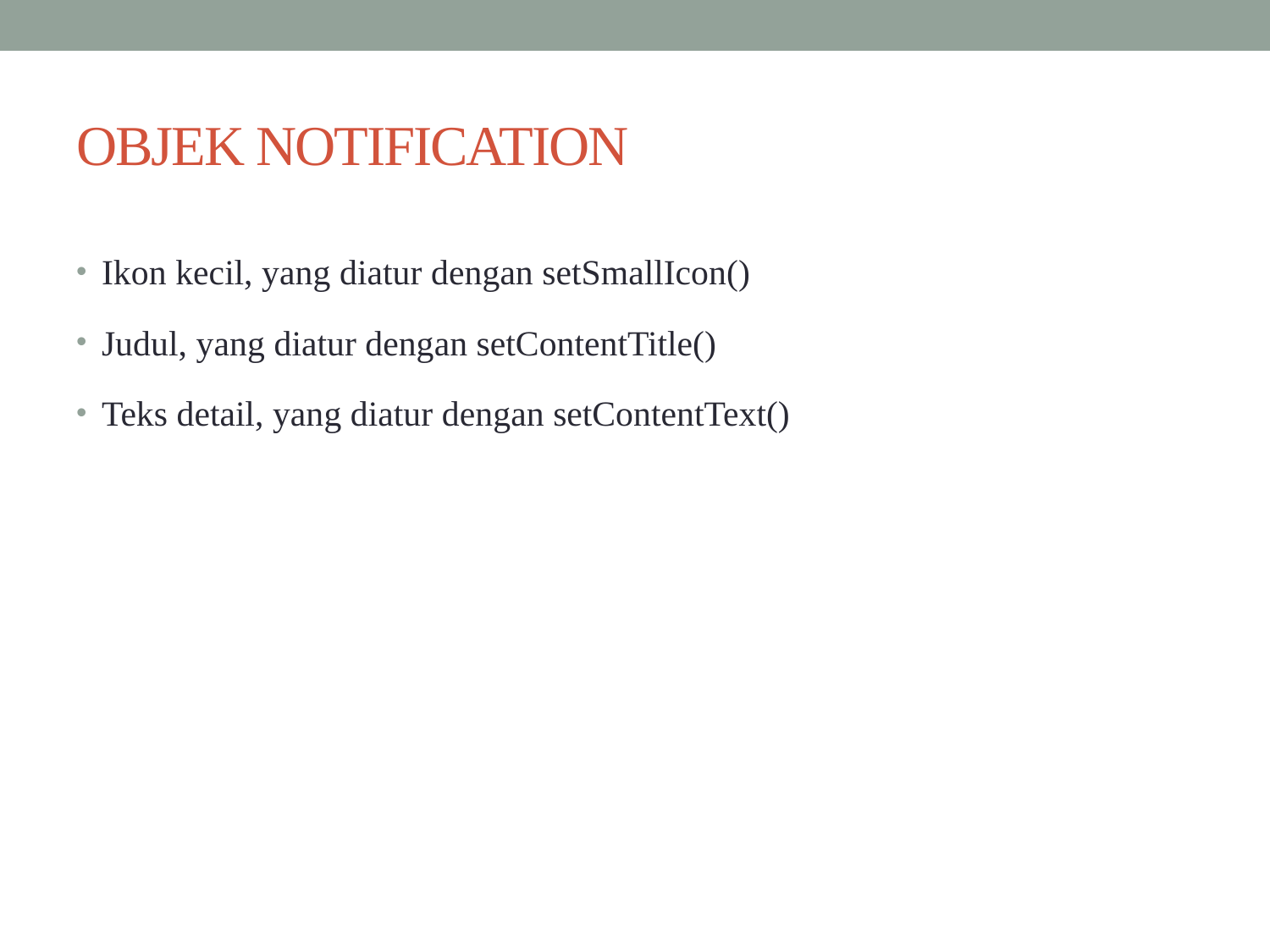

# OBJEK NOTIFICATION
Ikon kecil, yang diatur dengan setSmallIcon()
Judul, yang diatur dengan setContentTitle()
Teks detail, yang diatur dengan setContentText()